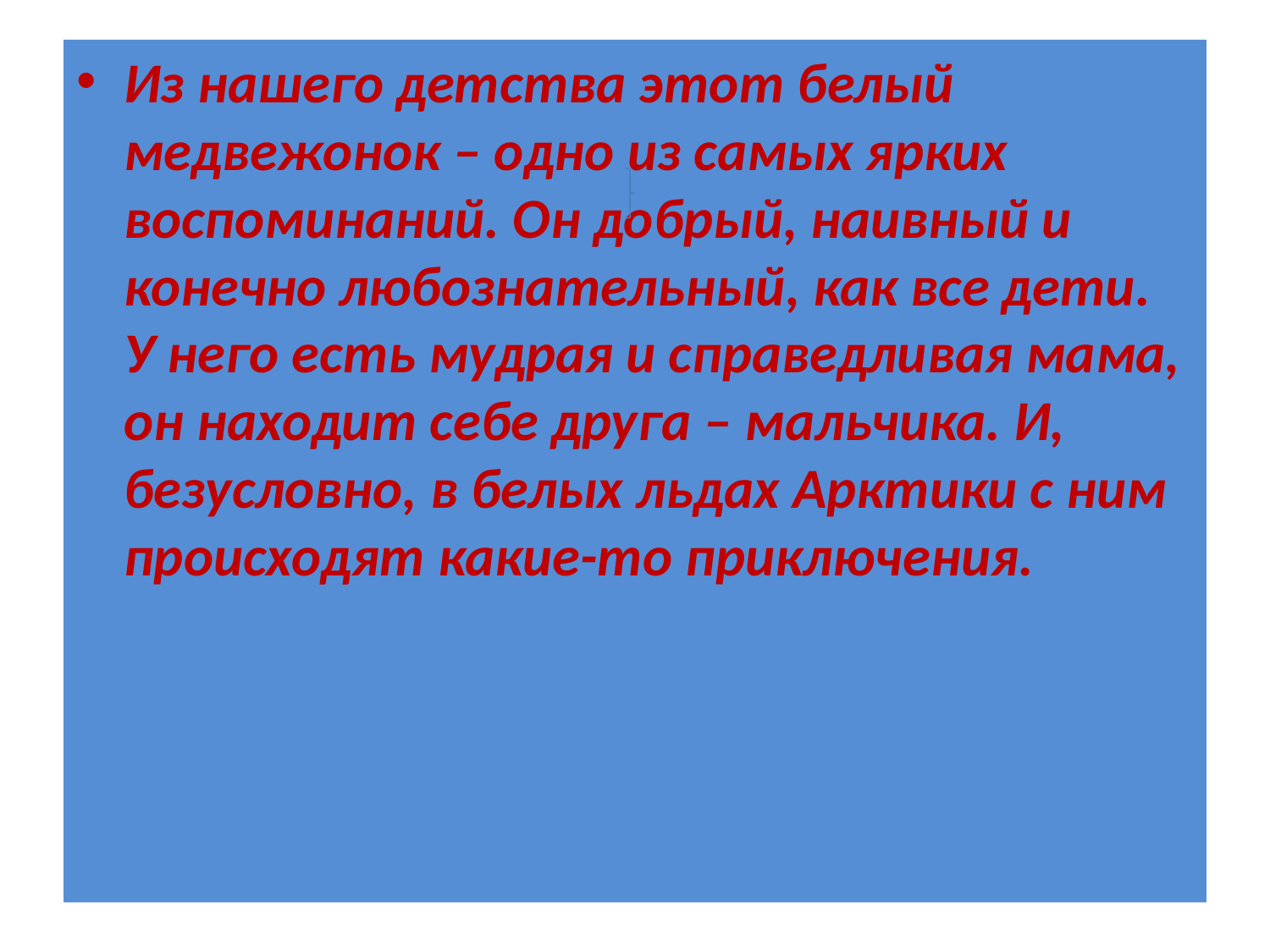

#
Из нашего детства этот белый медвежонок – одно из самых ярких воспоминаний. Он добрый, наивный и конечно любознательный, как все дети. У него есть мудрая и справедливая мама, он находит себе друга – мальчика. И, безусловно, в белых льдах Арктики с ним происходят какие-то приключения.